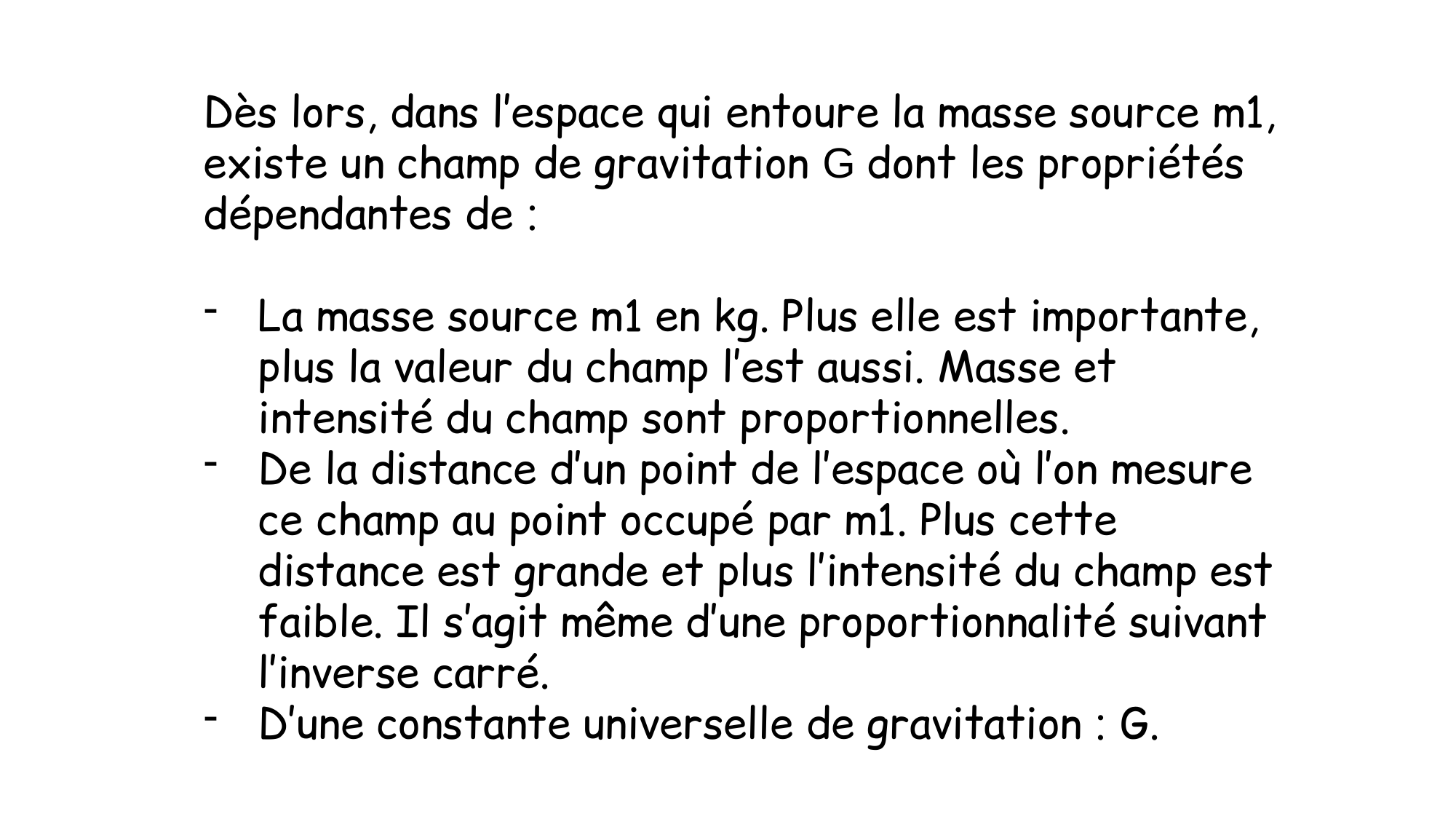

Dès lors, dans l’espace qui entoure la masse source m1, existe un champ de gravitation G dont les propriétés dépendantes de :

La masse source m1 en kg. Plus elle est importante, plus la valeur du champ l’est aussi. Masse et intensité du champ sont proportionnelles.
De la distance d’un point de l’espace où l’on mesure ce champ au point occupé par m1. Plus cette distance est grande et plus l’intensité du champ est faible. Il s’agit même d’une proportionnalité suivant l’inverse carré.
D’une constante universelle de gravitation : G.